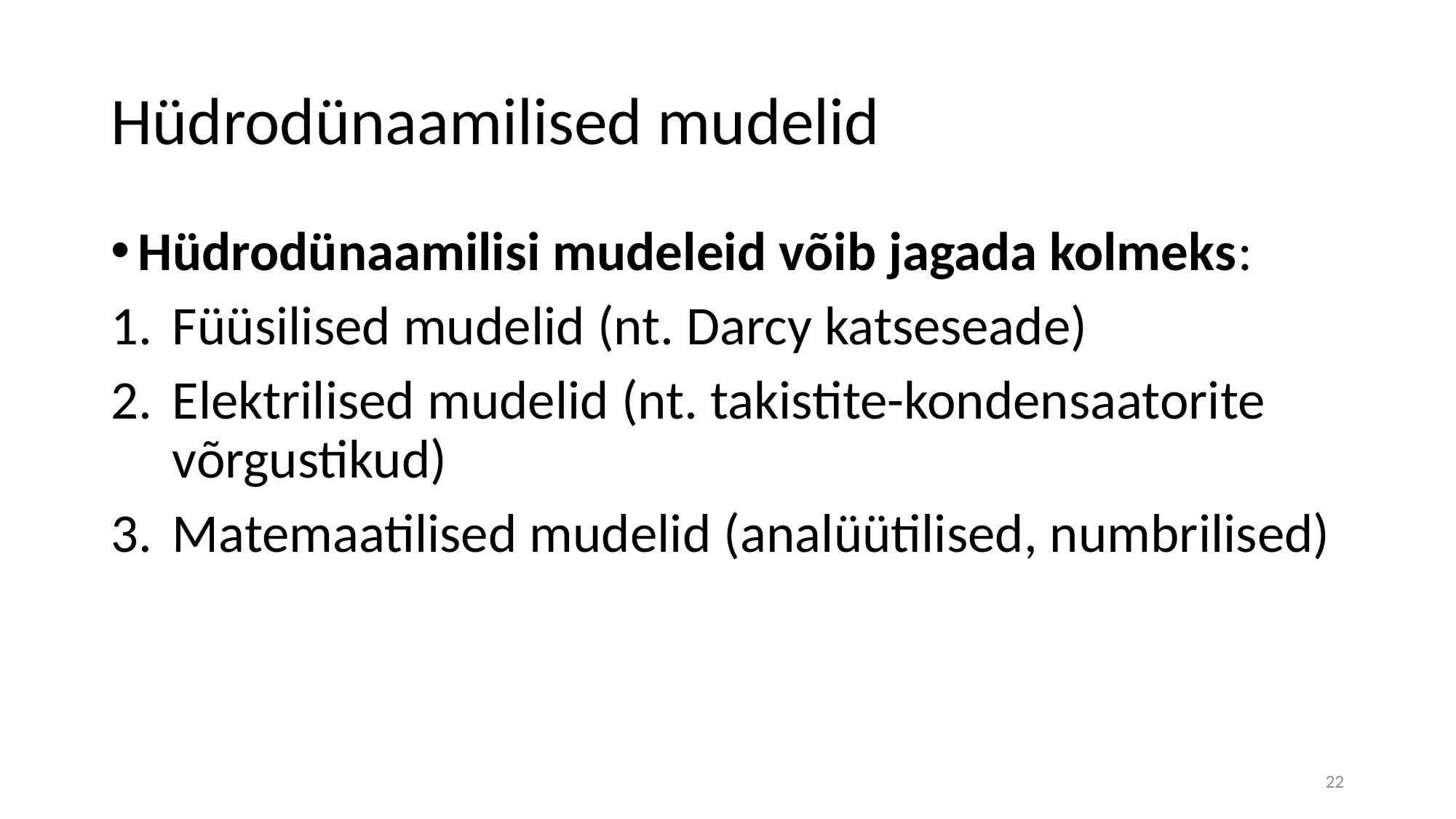

# Hüdrodünaamilised mudelid
Hüdrodünaamilisi mudeleid võib jagada kolmeks:
Füüsilised mudelid (nt. Darcy katseseade)
Elektrilised mudelid (nt. takistite-kondensaatorite võrgustikud)
Matemaatilised mudelid (analüütilised, numbrilised)
22